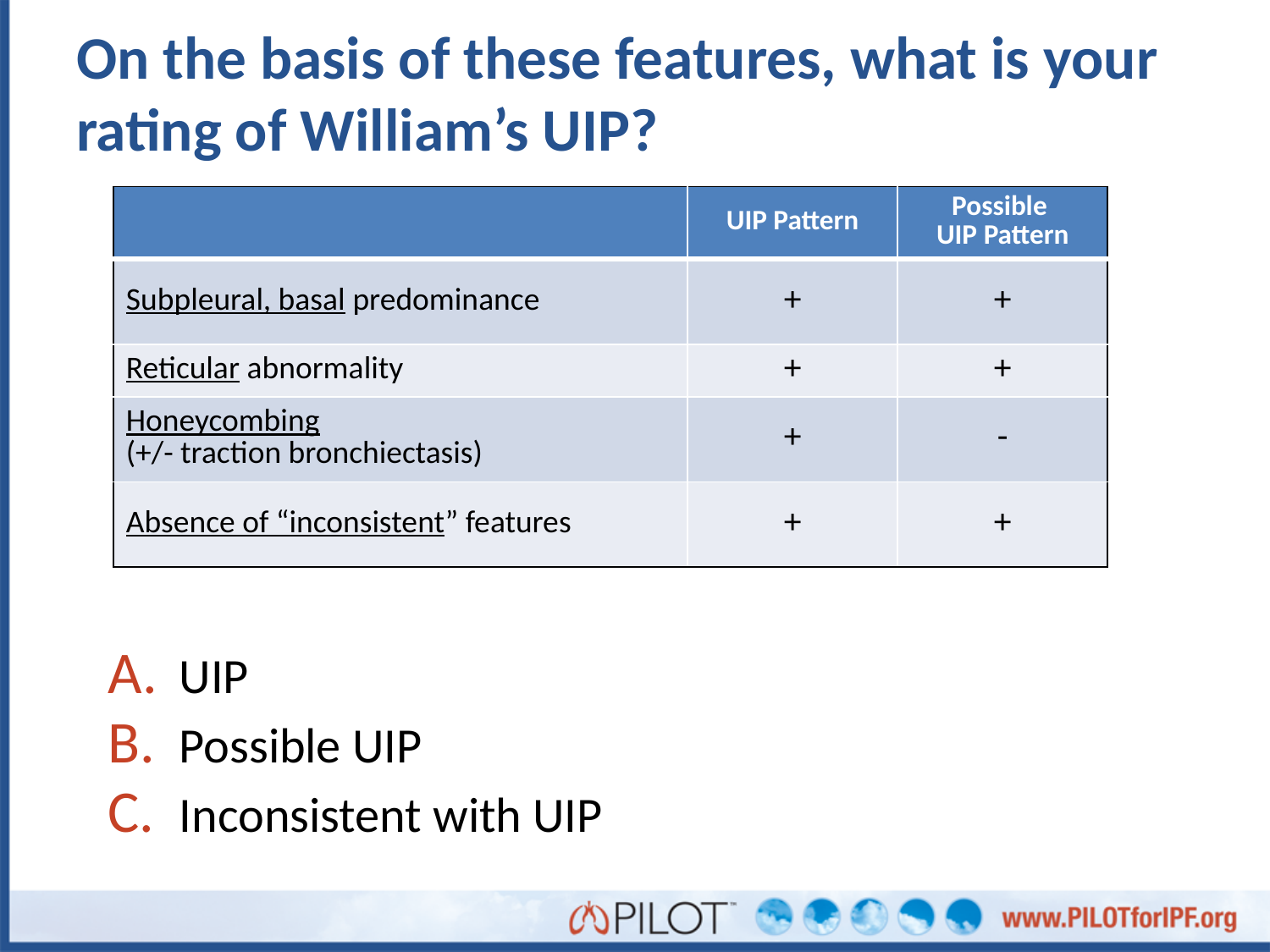

# On the basis of these features, what is your rating of William’s UIP?
|  | UIP Pattern | Possible UIP Pattern |
| --- | --- | --- |
| Subpleural, basal predominance | + | + |
| Reticular abnormality | + | + |
| Honeycombing (+/- traction bronchiectasis) | + | - |
| Absence of “inconsistent” features | + | + |
UIP
Possible UIP
Inconsistent with UIP